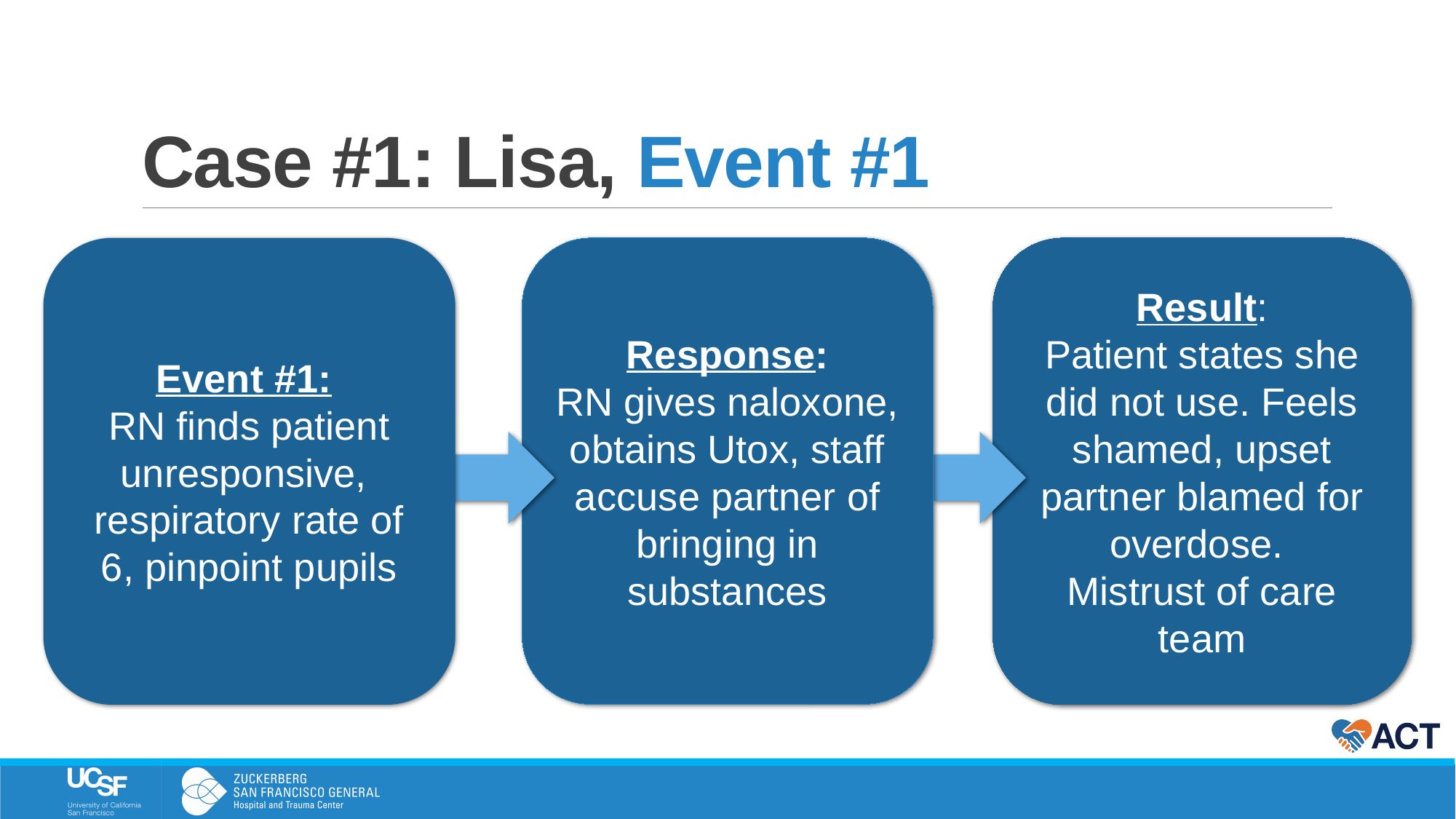

# Case #1: Lisa, Event #1
Event #1:
RN finds patient unresponsive,
respiratory rate of 6, pinpoint pupils
Result:
Patient states she did not use. Feels shamed, upset partner blamed for overdose.
Mistrust of care team
Response:
RN gives naloxone, obtains Utox, staff accuse partner of bringing in substances